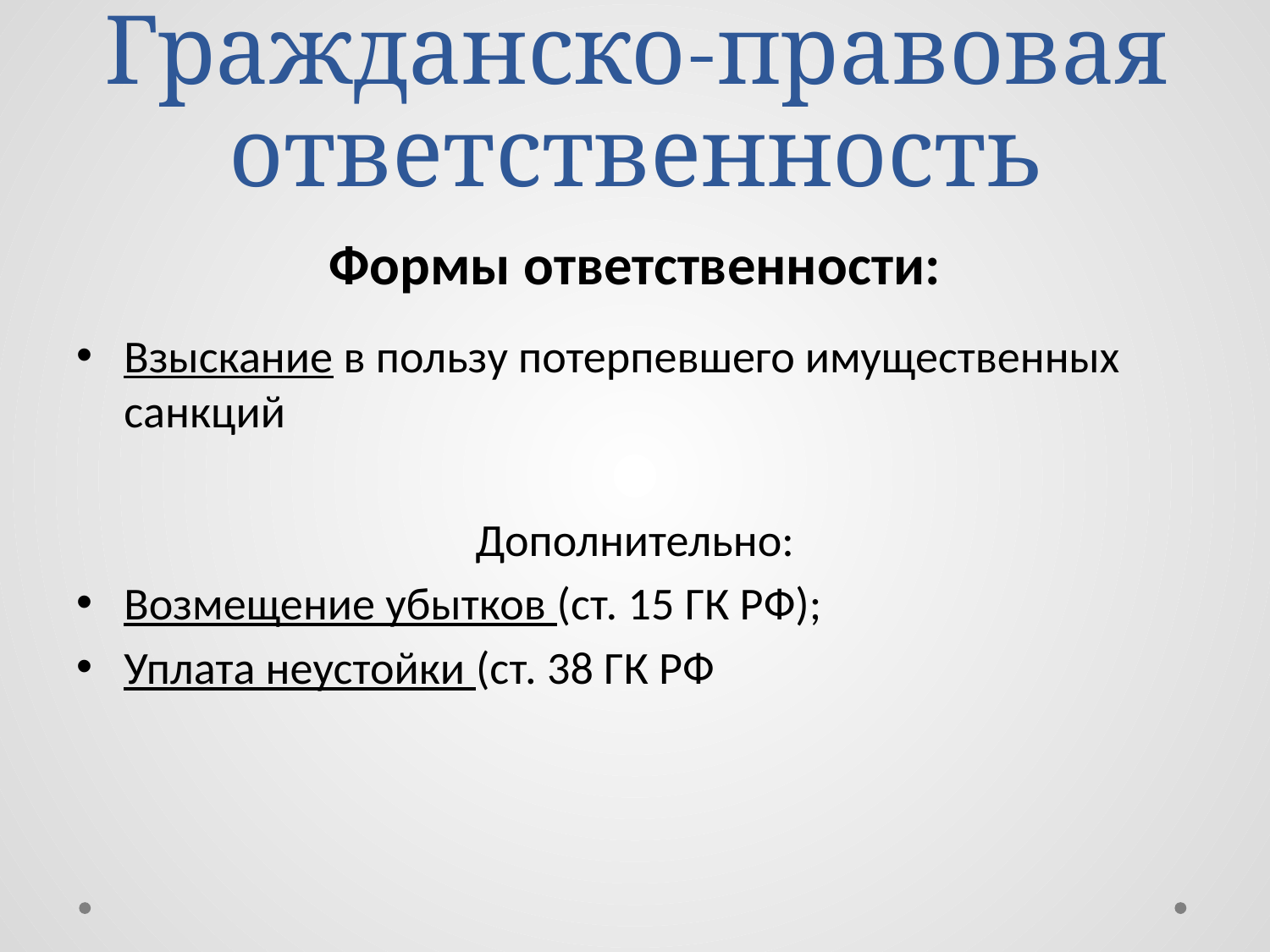

# Гражданско-правовая ответственность
Формы ответственности:
Взыскание в пользу потерпевшего имущественных санкций

Дополнительно:
Возмещение убытков (ст. 15 ГК РФ);
Уплата неустойки (ст. 38 ГК РФ